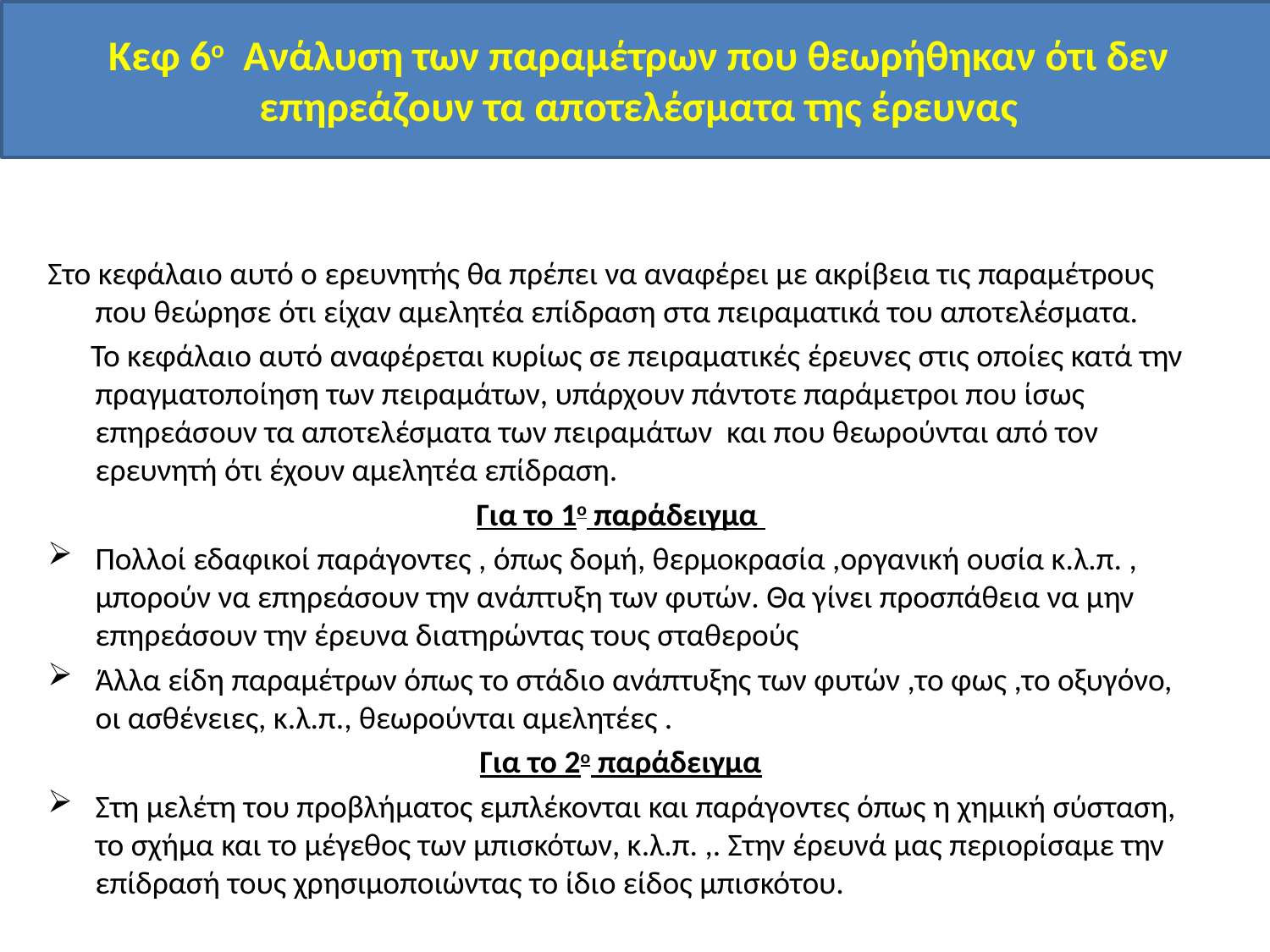

Κεφ 6ο  Ανάλυση των παραμέτρων που θεωρήθηκαν ότι δεν επηρεάζουν τα αποτελέσματα της έρευνας
#

Στο κεφάλαιο αυτό ο ερευνητής θα πρέπει να αναφέρει με ακρίβεια τις παραμέτρους που θεώρησε ότι είχαν αμελητέα επίδραση στα πειραματικά του αποτελέσματα.
      Το κεφάλαιο αυτό αναφέρεται κυρίως σε πειραματικές έρευνες στις οποίες κατά την πραγματοποίηση των πειραμάτων, υπάρχουν πάντοτε παράμετροι που ίσως επηρεάσουν τα αποτελέσματα των πειραμάτων  και που θεωρούνται από τον ερευνητή ότι έχουν αμελητέα επίδραση.
Για το 1ο παράδειγμα
Πολλοί εδαφικοί παράγοντες , όπως δομή, θερμοκρασία ,οργανική ουσία κ.λ.π. , μπορούν να επηρεάσουν την ανάπτυξη των φυτών. Θα γίνει προσπάθεια να μην επηρεάσουν την έρευνα διατηρώντας τους σταθερούς
Άλλα είδη παραμέτρων όπως το στάδιο ανάπτυξης των φυτών ,το φως ,το οξυγόνο, οι ασθένειες, κ.λ.π., θεωρούνται αμελητέες .
Για το 2ο παράδειγμα
Στη μελέτη του προβλήματος εμπλέκονται και παράγοντες όπως η χημική σύσταση, το σχήμα και το μέγεθος των μπισκότων, κ.λ.π. ,. Στην έρευνά μας περιορίσαμε την επίδρασή τους χρησιμοποιώντας το ίδιο είδος μπισκότου.